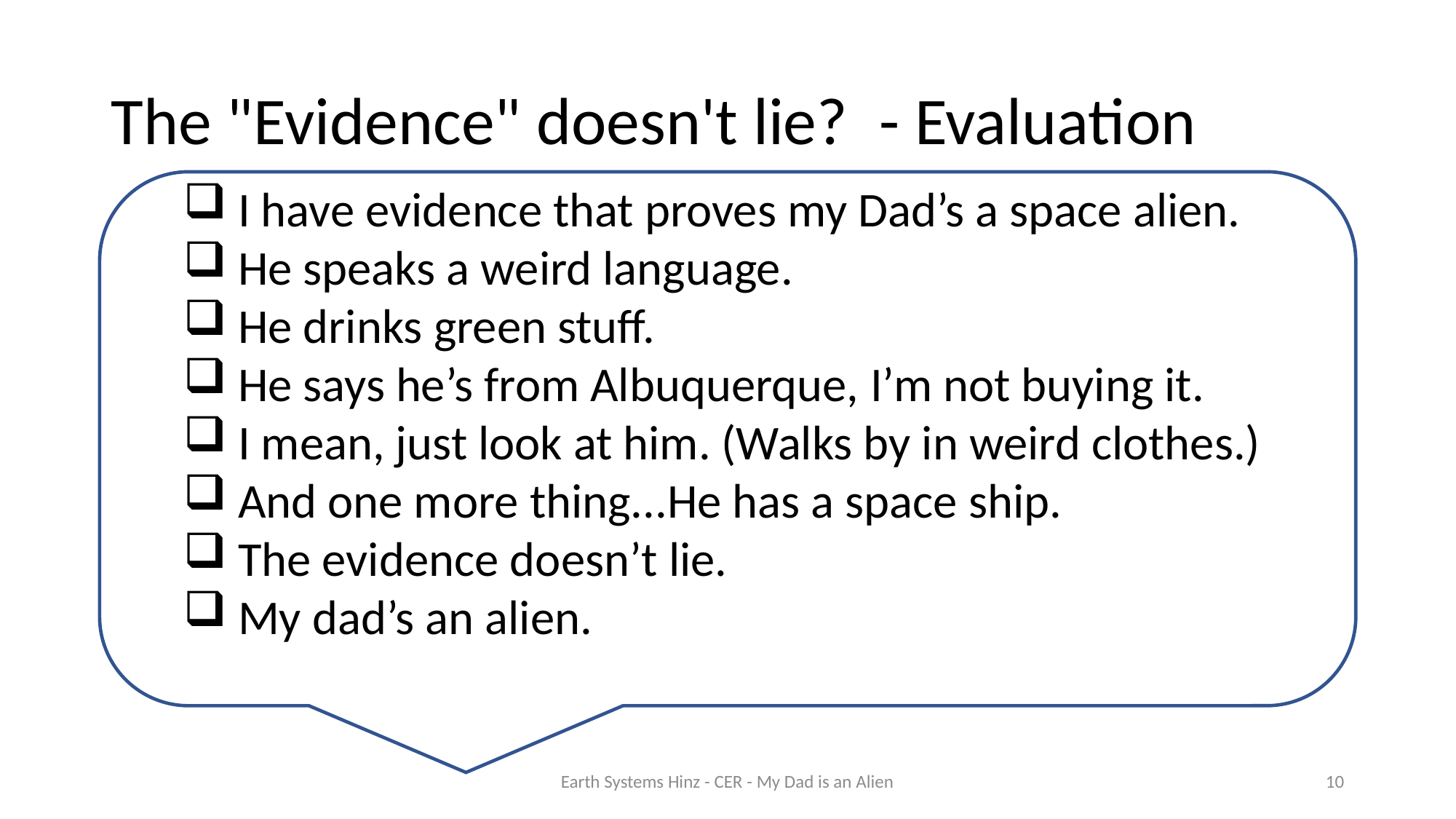

# The "Evidence" doesn't lie?  - Evaluation

I have evidence that proves my Dad’s a space alien.
He speaks a weird language.
He drinks green stuff.
He says he’s from Albuquerque, I’m not buying it.
I mean, just look at him. (Walks by in weird clothes.)
And one more thing...He has a space ship.
The evidence doesn’t lie.
My dad’s an alien.
Earth Systems Hinz - CER - My Dad is an Alien
10